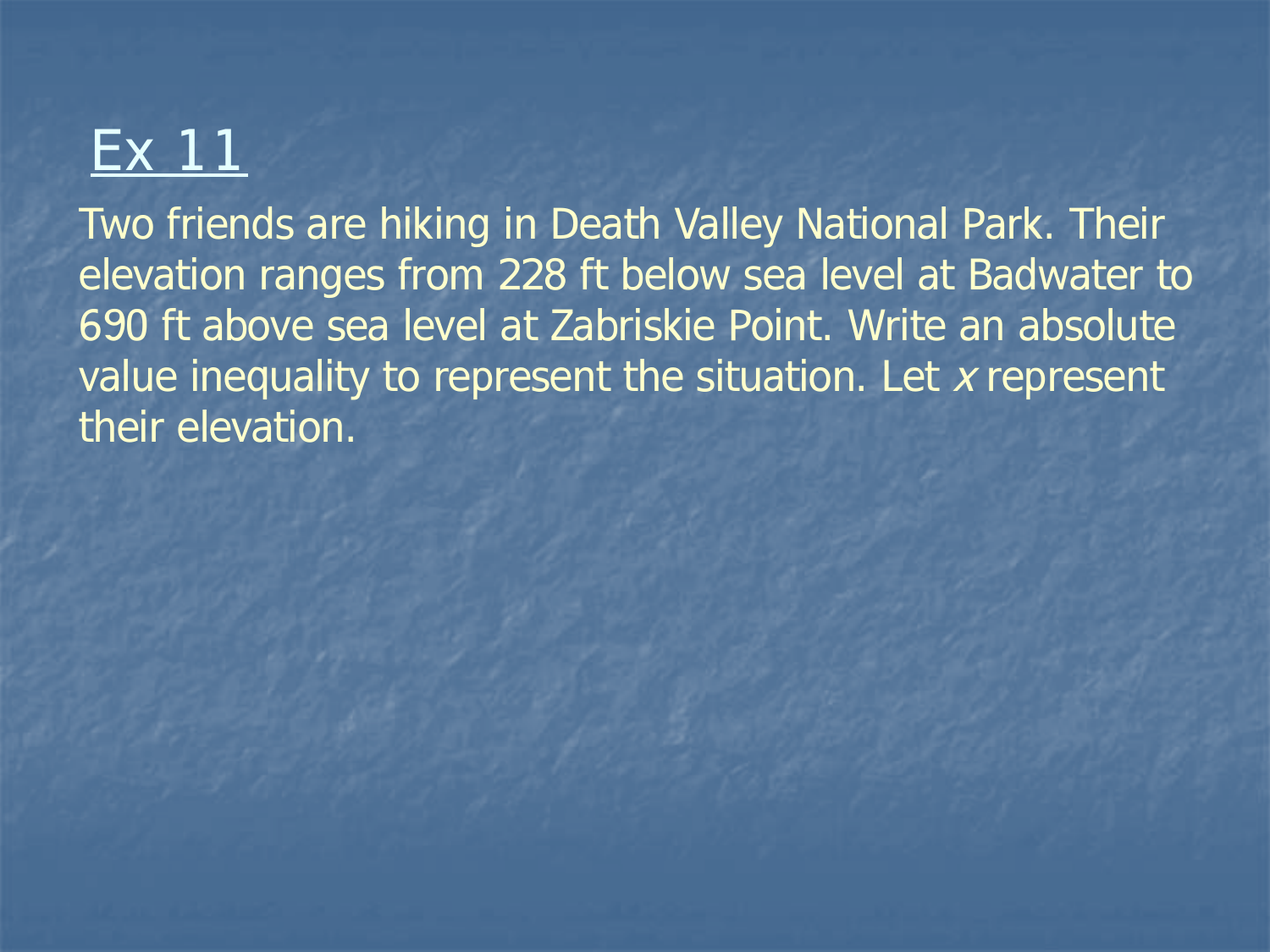

Ex 11
Two friends are hiking in Death Valley National Park. Their elevation ranges from 228 ft below sea level at Badwater to 690 ft above sea level at Zabriskie Point. Write an absolute value inequality to represent the situation. Let x represent their elevation.